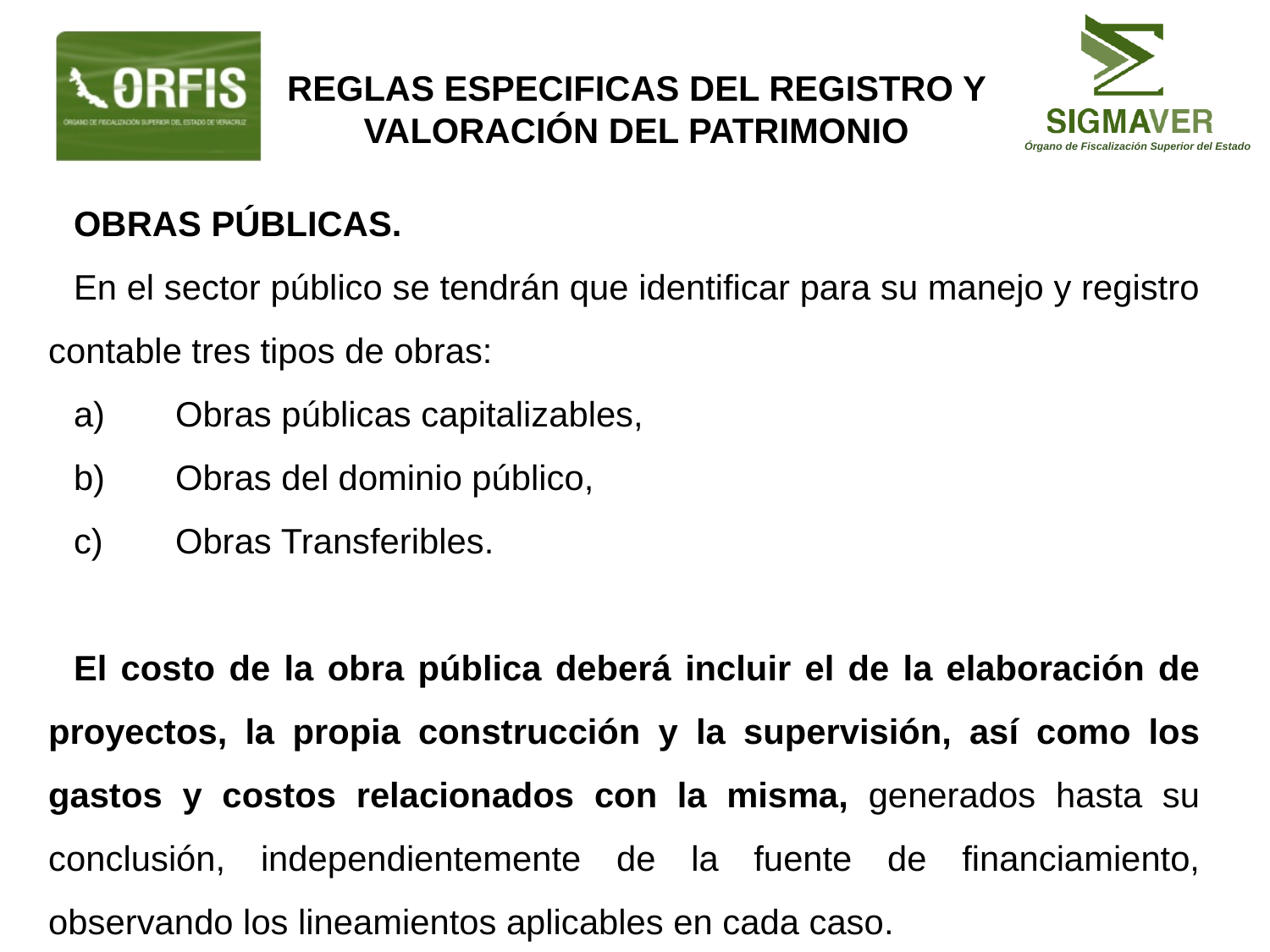

Reglas especificas del registro y valoración del patrimonio
Obras públicas.
En el sector público se tendrán que identificar para su manejo y registro contable tres tipos de obras:
a) 	Obras públicas capitalizables,
b) 	Obras del dominio público,
c) 	Obras Transferibles.

El costo de la obra pública deberá incluir el de la elaboración de proyectos, la propia construcción y la supervisión, así como los gastos y costos relacionados con la misma, generados hasta su conclusión, independientemente de la fuente de financiamiento, observando los lineamientos aplicables en cada caso.